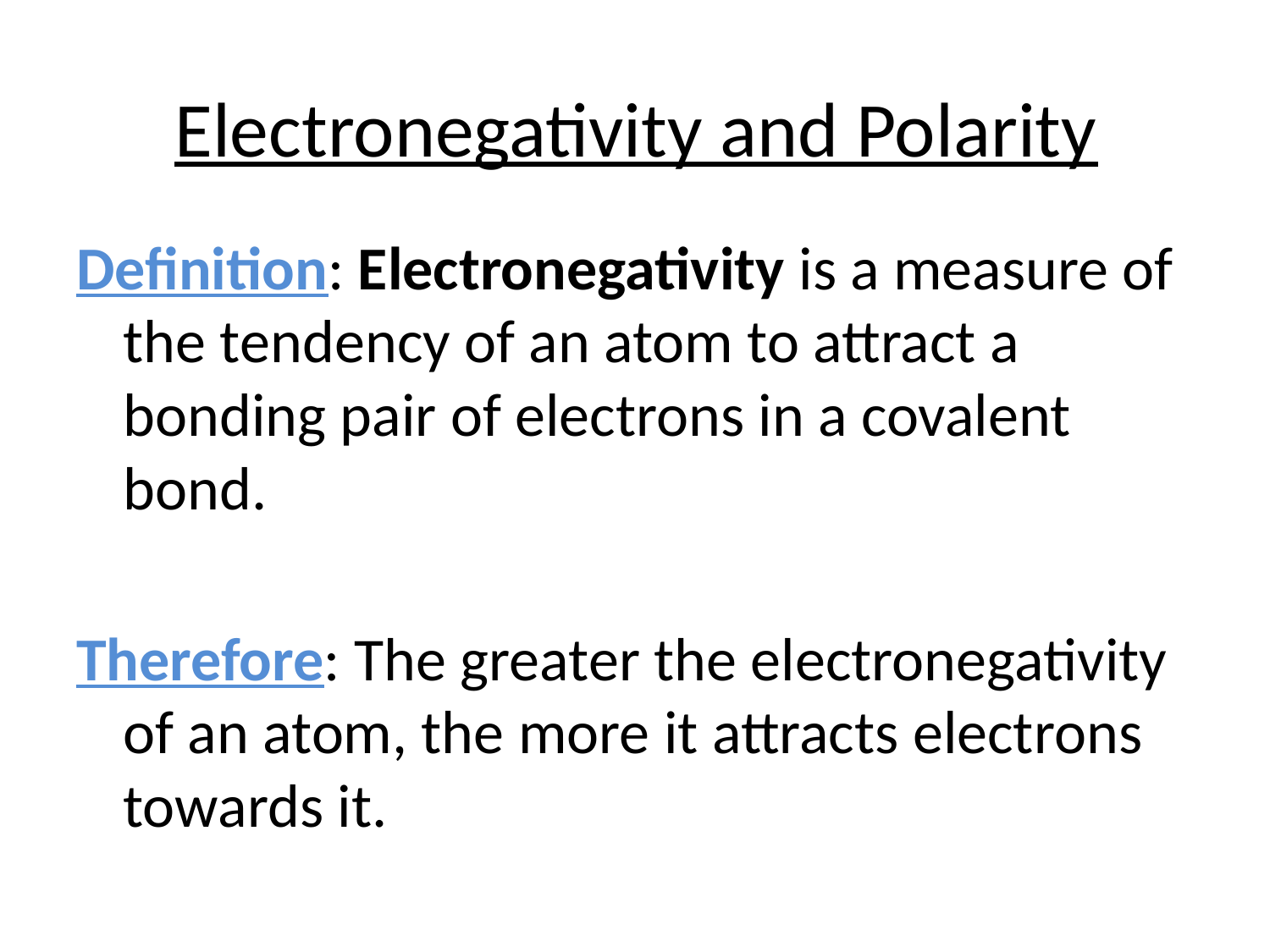

# Electronegativity and Polarity
Definition: Electronegativity is a measure of the tendency of an atom to attract a bonding pair of electrons in a covalent bond.

Therefore: The greater the electronegativity of an atom, the more it attracts electrons towards it.